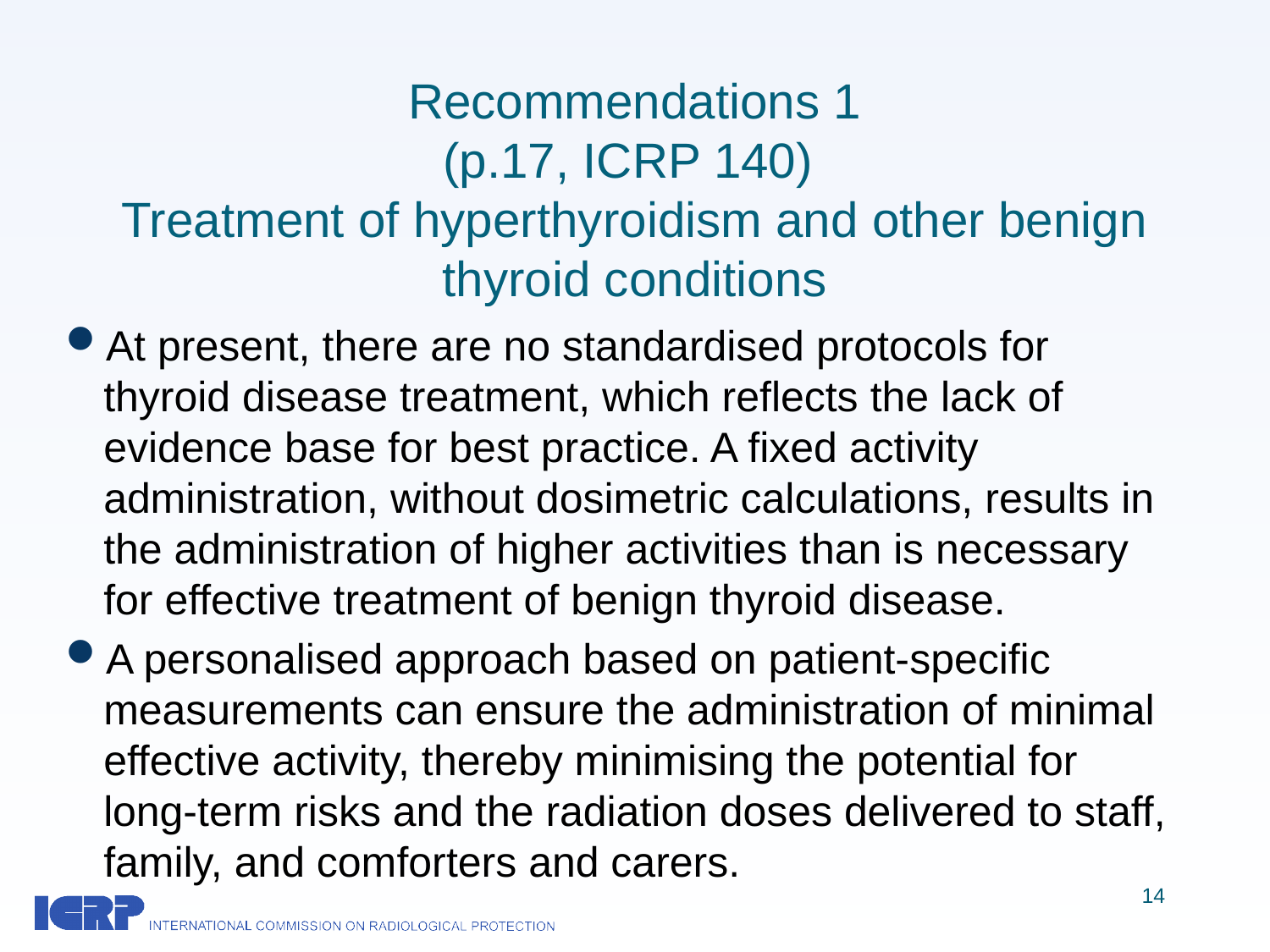

# Recommendations 1 (p.17, ICRP 140) Treatment of hyperthyroidism and other benign thyroid conditions
At present, there are no standardised protocols for thyroid disease treatment, which reflects the lack of evidence base for best practice. A fixed activity administration, without dosimetric calculations, results in the administration of higher activities than is necessary for effective treatment of benign thyroid disease.
A personalised approach based on patient-specific measurements can ensure the administration of minimal effective activity, thereby minimising the potential for long-term risks and the radiation doses delivered to staff, family, and comforters and carers.
14